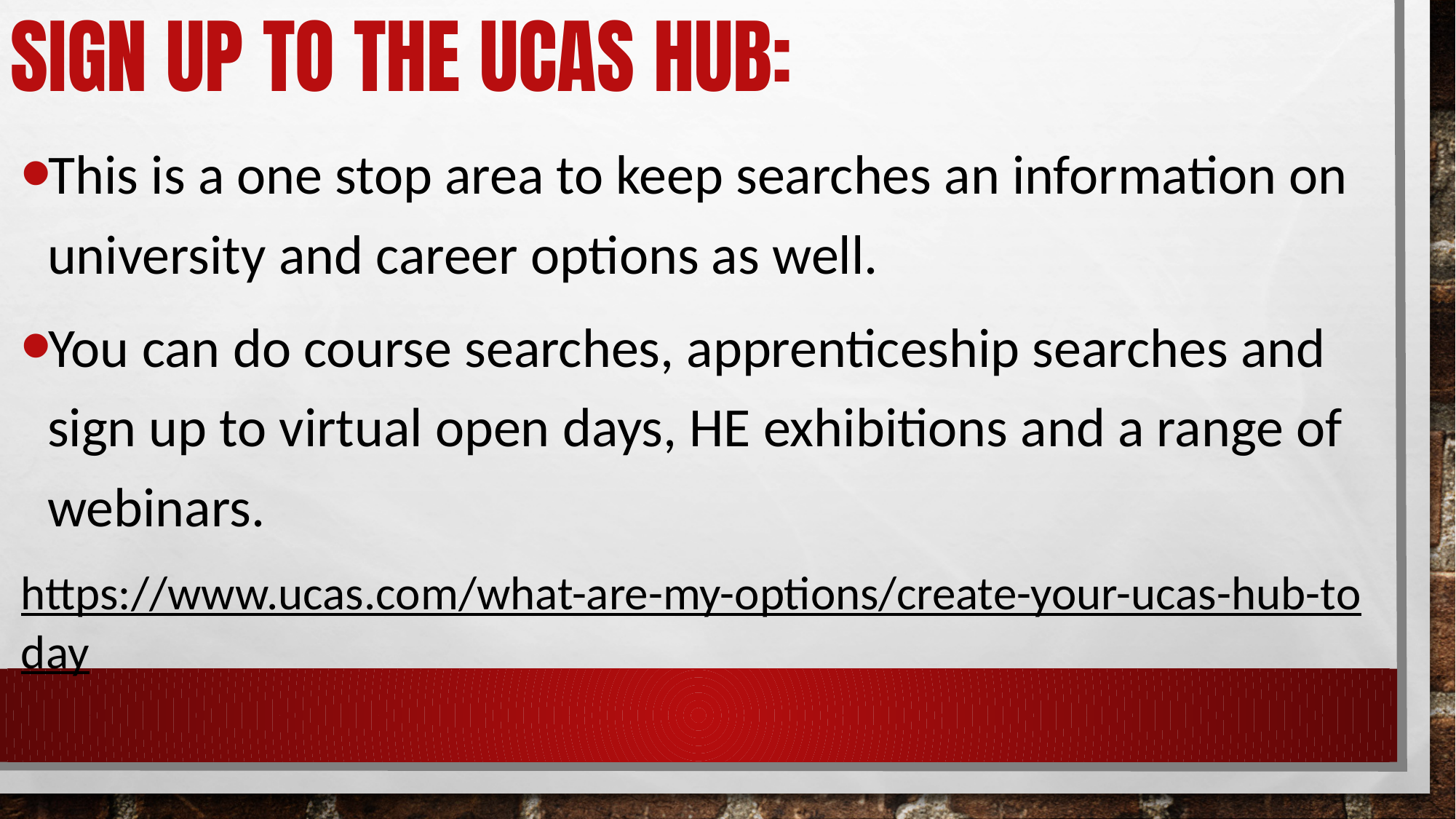

Sign up to the ucas hub:
This is a one stop area to keep searches an information on university and career options as well.
You can do course searches, apprenticeship searches and sign up to virtual open days, HE exhibitions and a range of webinars.
https://www.ucas.com/what-are-my-options/create-your-ucas-hub-today